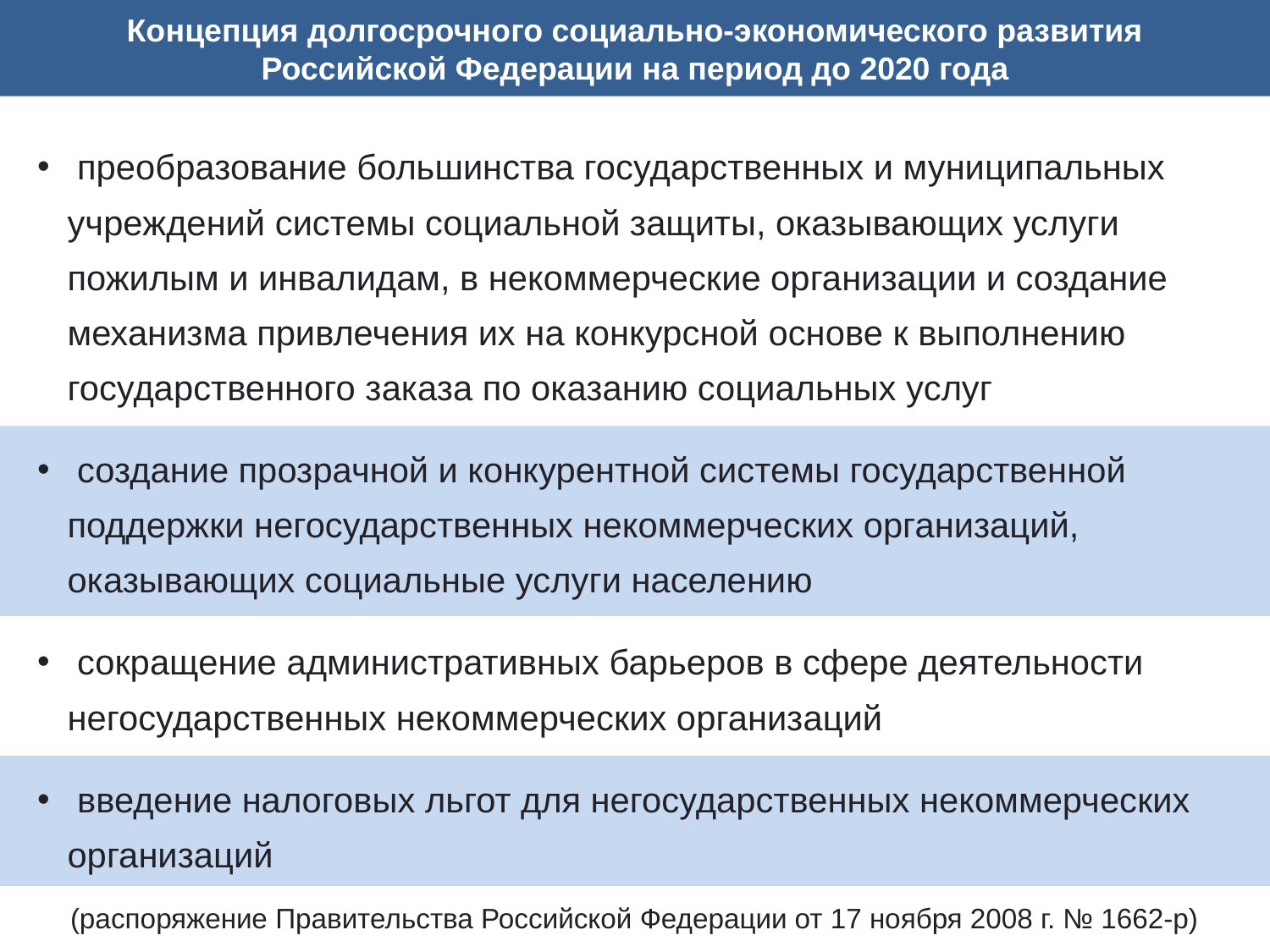

Концепция долгосрочного социально-экономического развития
Российской Федерации на период до 2020 года
 преобразование большинства государственных и муниципальных учреждений системы социальной защиты, оказывающих услуги пожилым и инвалидам, в некоммерческие организации и создание механизма привлечения их на конкурсной основе к выполнению государственного заказа по оказанию социальных услуг

 создание прозрачной и конкурентной системы государственной поддержки негосударственных некоммерческих организаций, оказывающих социальные услуги населению

 сокращение административных барьеров в сфере деятельности негосударственных некоммерческих организаций

 введение налоговых льгот для негосударственных некоммерческих организаций

(распоряжение Правительства Российской Федерации от 17 ноября 2008 г. № 1662-р)